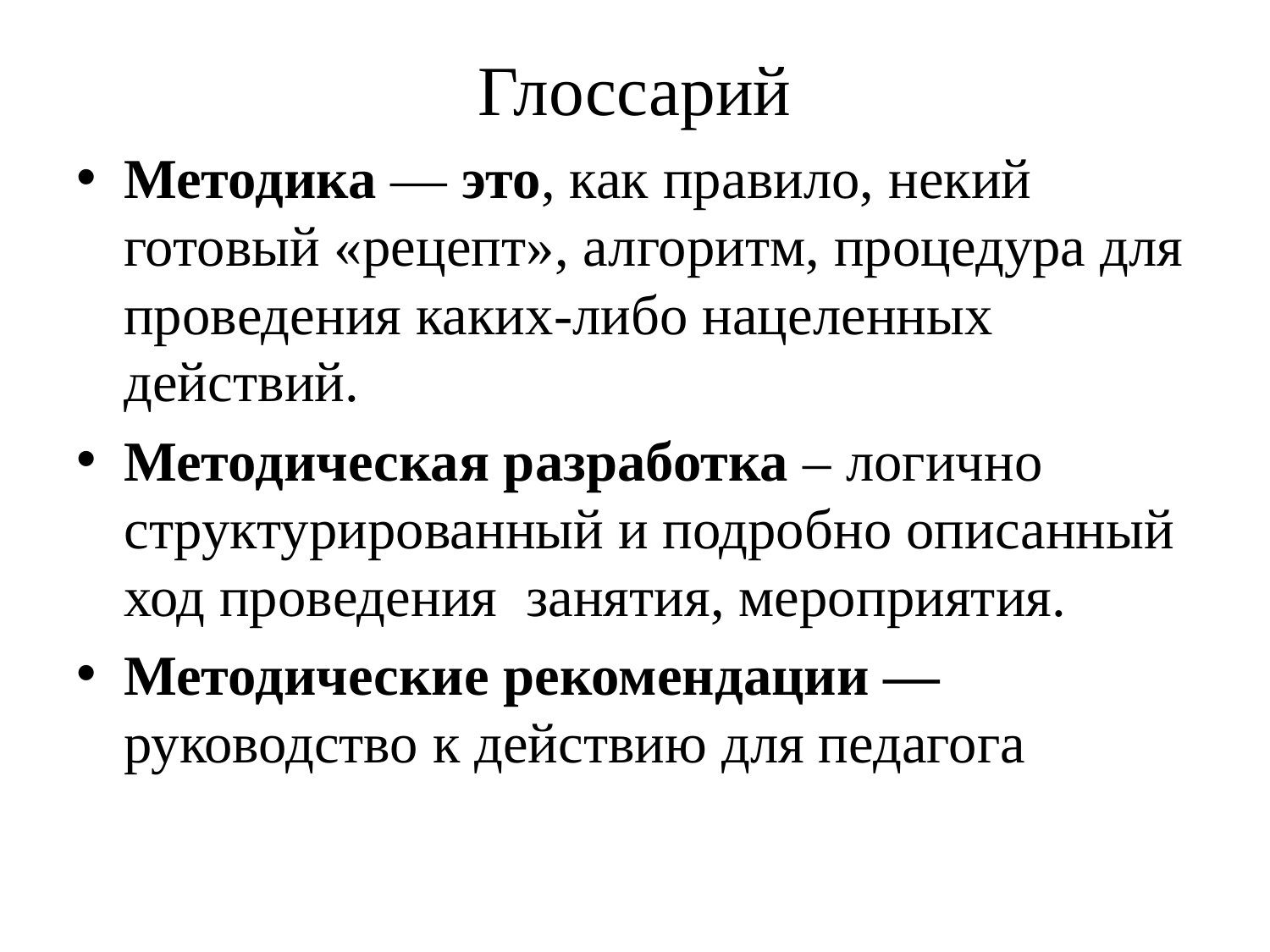

# Глоссарий
Методика — это, как правило, некий готовый «рецепт», алгоритм, процедура для проведения каких-либо нацеленных действий.
Методическая разработка – логично структурированный и подробно описанный ход проведения  занятия, мероприятия.
Методические рекомендации — руководство к действию для педагога